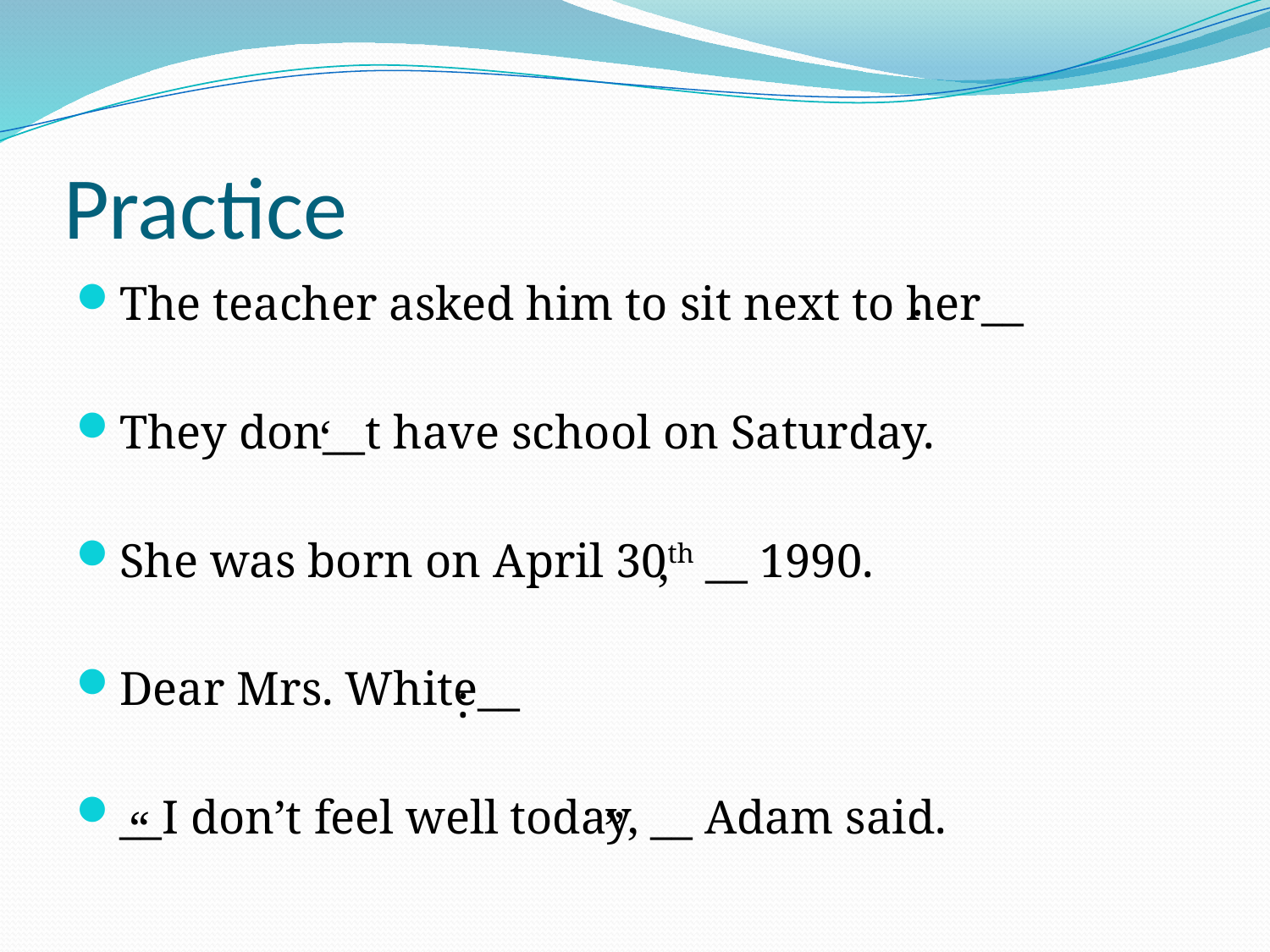

# Practice
.
The teacher asked him to sit next to her__

They don__t have school on Saturday.

She was born on April 30th __ 1990.

Dear Mrs. White__

__I don’t feel well today, __ Adam said.

‘
,
:
“
”